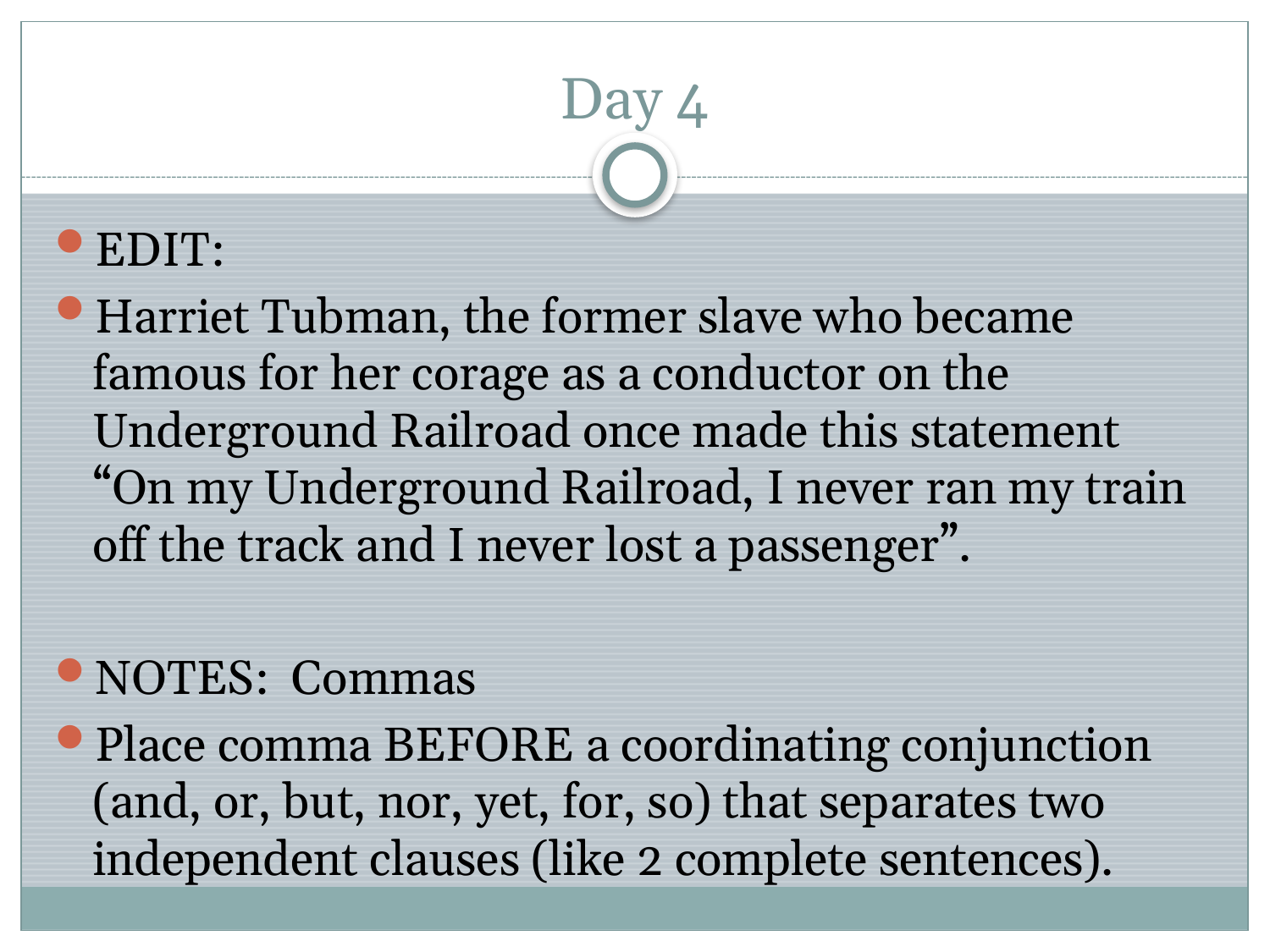

# Day 4
EDIT:
Harriet Tubman, the former slave who became famous for her corage as a conductor on the Underground Railroad once made this statement  “On my Underground Railroad, I never ran my train off the track and I never lost a passenger”.

NOTES:  Commas
Place comma BEFORE a coordinating conjunction (and, or, but, nor, yet, for, so) that separates two independent clauses (like 2 complete sentences).